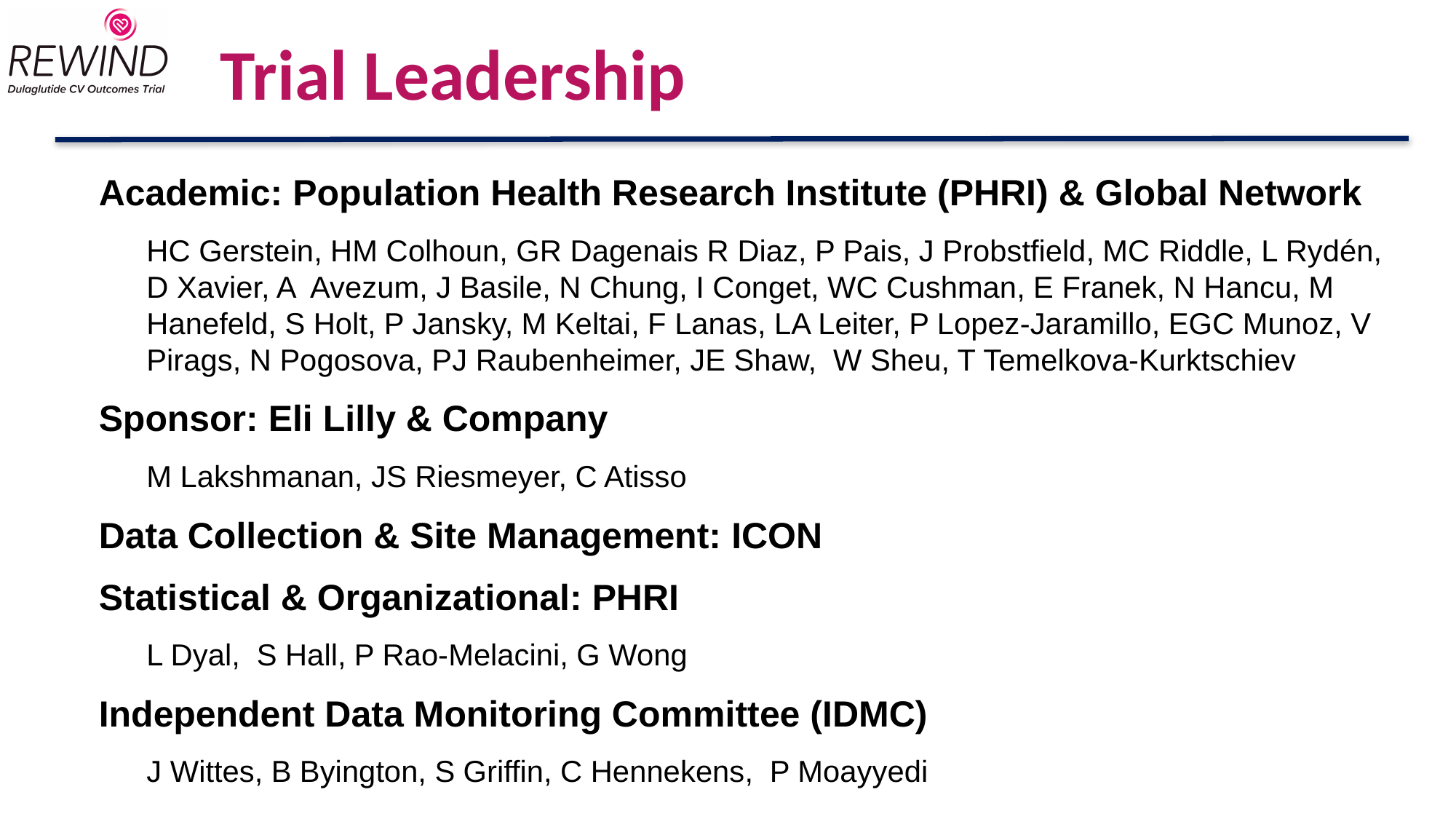

# Trial Leadership
Academic: Population Health Research Institute (PHRI) & Global Network
HC Gerstein, HM Colhoun, GR Dagenais R Diaz, P Pais, J Probstfield, MC Riddle, L Rydén, D Xavier, A  Avezum, J Basile, N Chung, I Conget, WC Cushman, E Franek, N Hancu, M Hanefeld, S Holt, P Jansky, M Keltai, F Lanas, LA Leiter, P Lopez-Jaramillo, EGC Munoz, V Pirags, N Pogosova, PJ Raubenheimer, JE Shaw,  W Sheu, T Temelkova-Kurktschiev
Sponsor: Eli Lilly & Company
M Lakshmanan, JS Riesmeyer, C Atisso
Data Collection & Site Management: ICON
Statistical & Organizational: PHRI
L Dyal,  S Hall, P Rao-Melacini, G Wong
Independent Data Monitoring Committee (IDMC)
J Wittes, B Byington, S Griffin, C Hennekens,  P Moayyedi
16